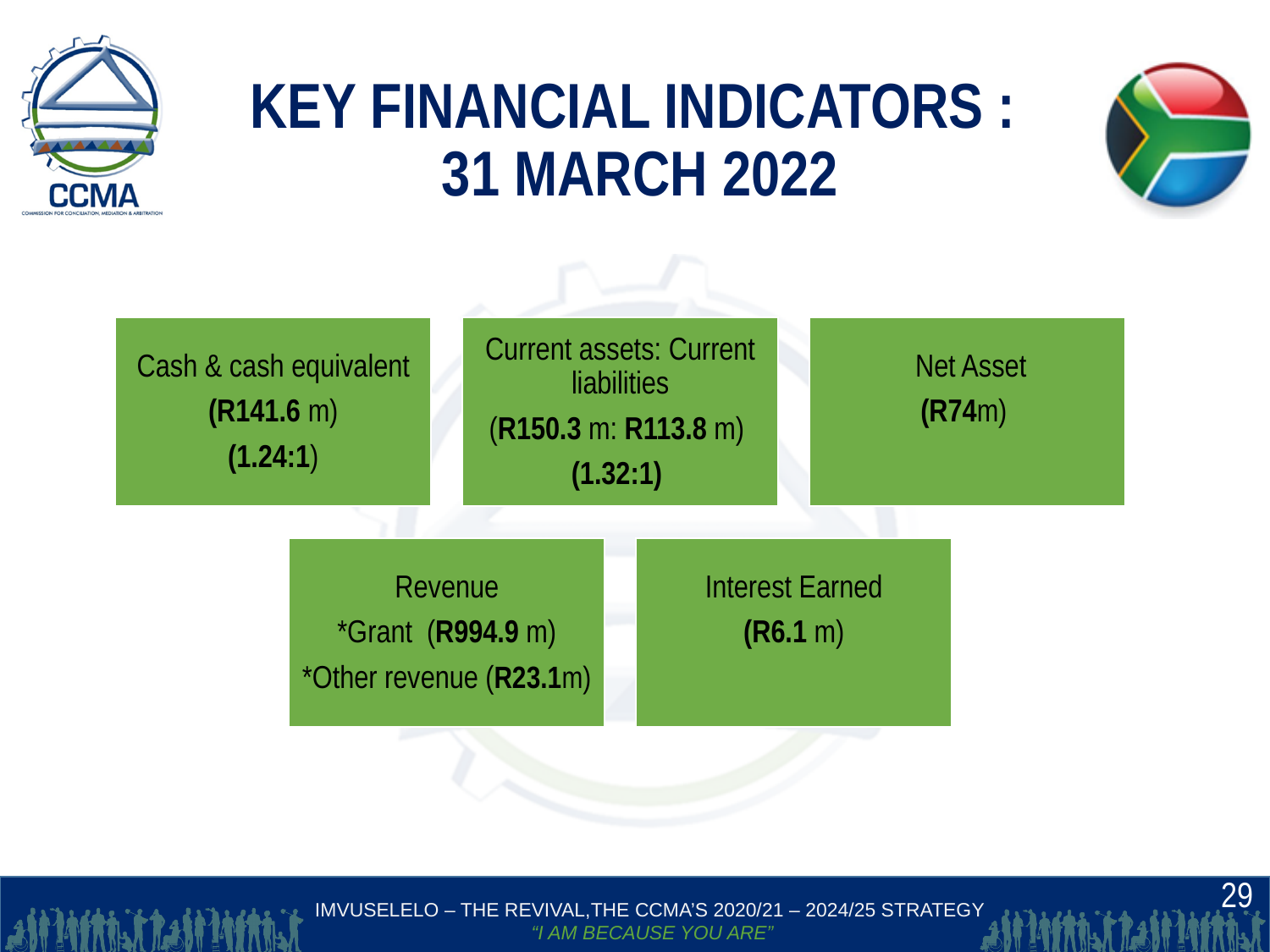

# KEY FINANCIAL INDICATORS : 31 MARCH 2022
Cash & cash equivalent
(R141.6 m)
(1.24:1)
Current assets: Current liabilities
(R150.3 m: R113.8 m)
(1.32:1)
 Net Asset
(R74m)

Revenue
*Grant  (R994.9 m)
*Other revenue (R23.1m)
Interest Earned
(R6.1 m)

29